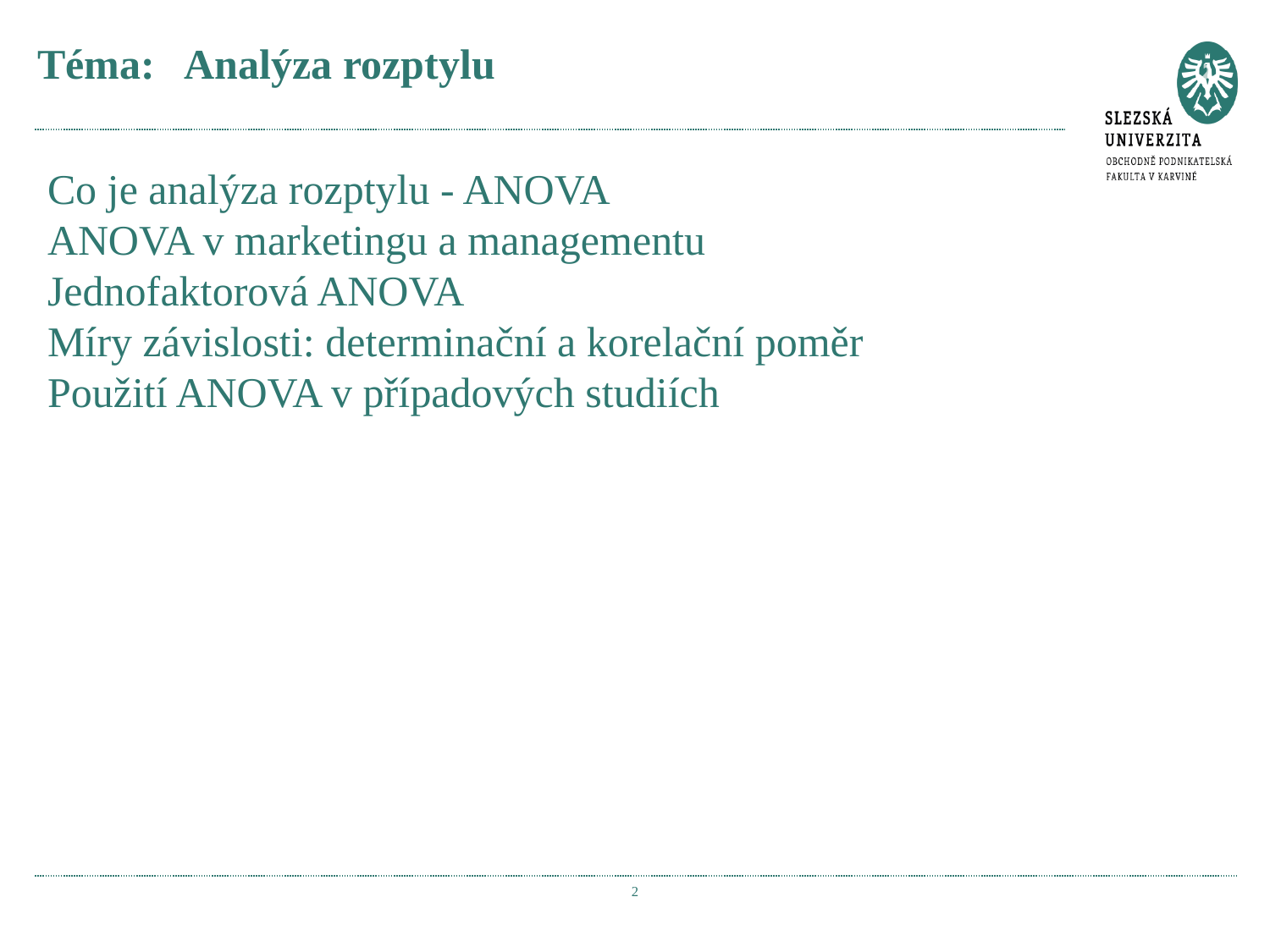

# Téma:   Analýza rozptylu
Co je analýza rozptylu - ANOVA
ANOVA v marketingu a managementu
Jednofaktorová ANOVA
Míry závislosti: determinační a korelační poměr
Použití ANOVA v případových studiích

2